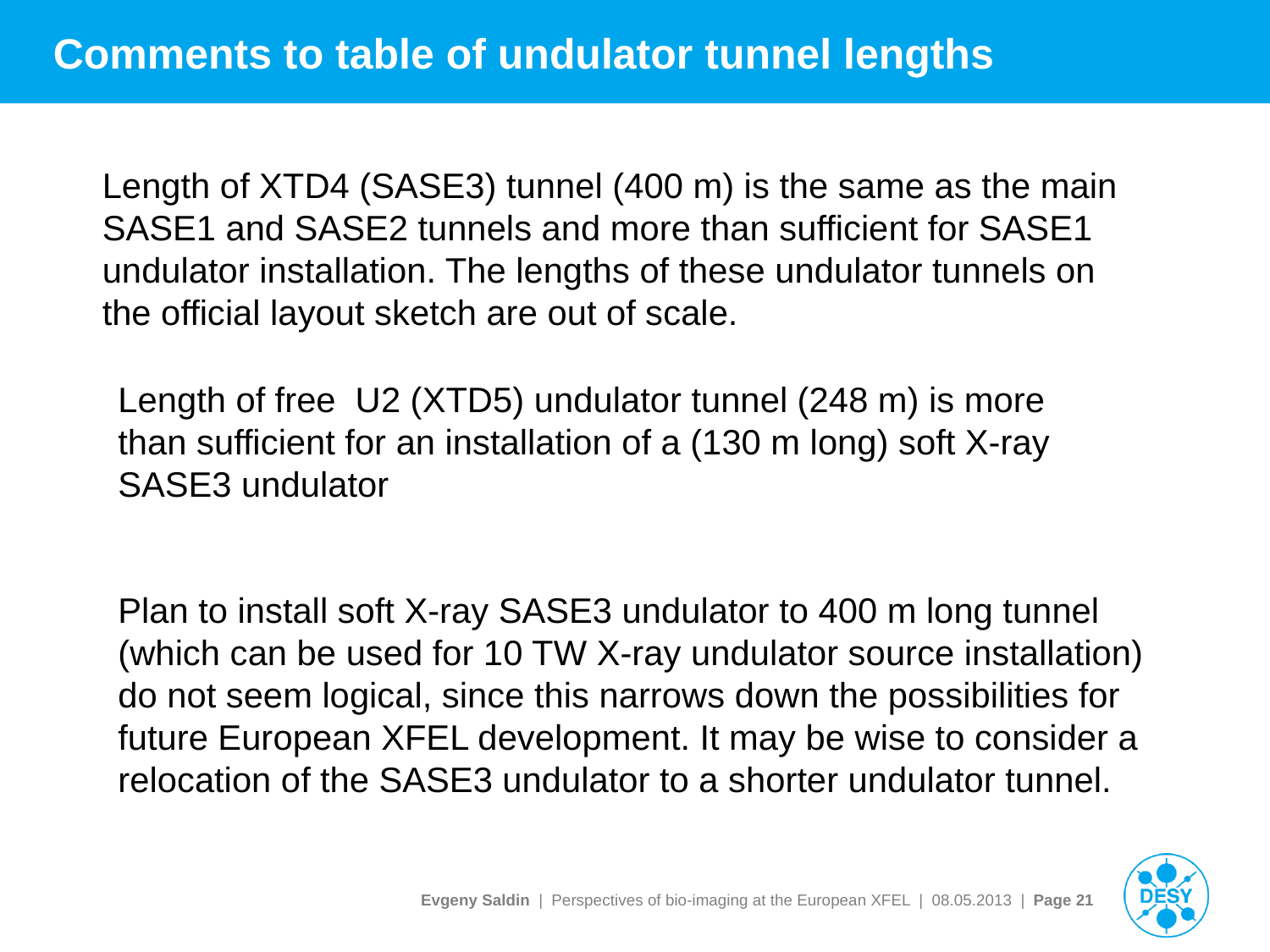

# Comments to table of undulator tunnel lengths
Length of XTD4 (SASE3) tunnel (400 m) is the same as the main SASE1 and SASE2 tunnels and more than sufficient for SASE1 undulator installation. The lengths of these undulator tunnels on the official layout sketch are out of scale.
Length of free  U2 (XTD5) undulator tunnel (248 m) is more than sufficient for an installation of a (130 m long) soft X-ray SASE3 undulator
Plan to install soft X-ray SASE3 undulator to 400 m long tunnel (which can be used for 10 TW X-ray undulator source installation) do not seem logical, since this narrows down the possibilities for future European XFEL development. It may be wise to consider a relocation of the SASE3 undulator to a shorter undulator tunnel.